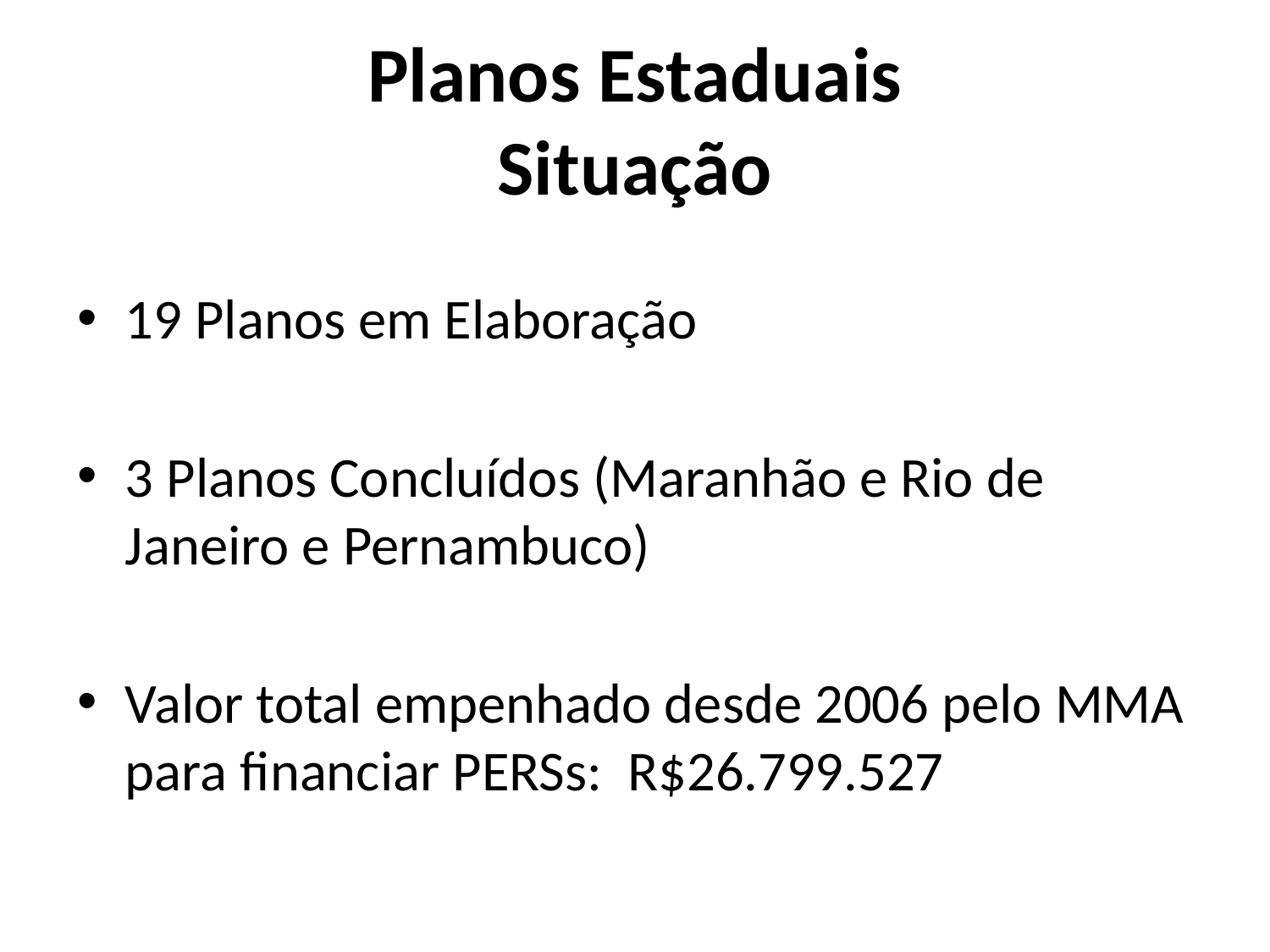

# Planos Estaduais Situação
19 Planos em Elaboração

3 Planos Concluídos (Maranhão e Rio de Janeiro e Pernambuco)

Valor total empenhado desde 2006 pelo MMA para financiar PERSs:  R$26.799.527